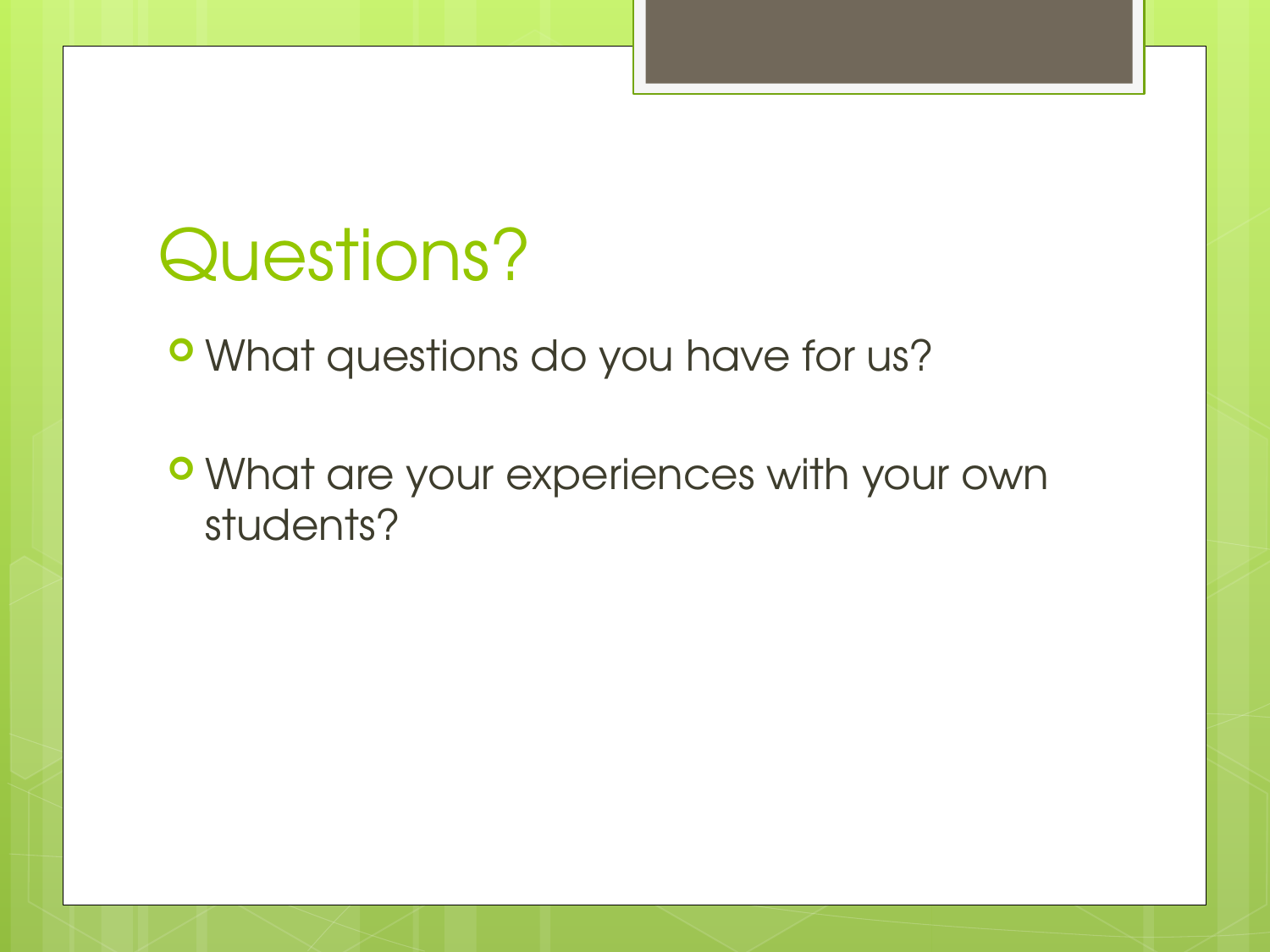

# Questions?
What questions do you have for us?

What are your experiences with your own students?